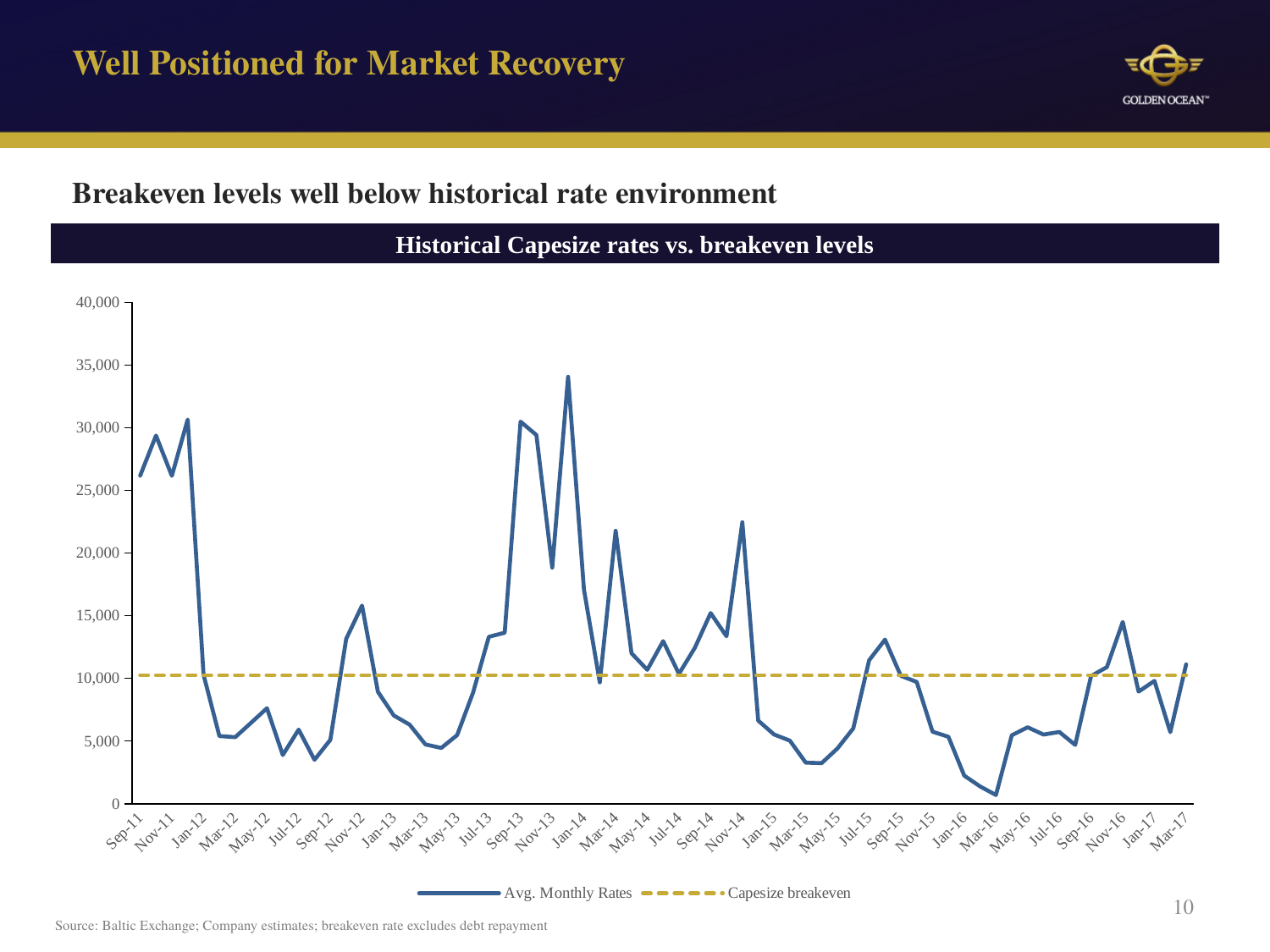

# Well Positioned for Market Recovery

Breakeven levels well below historical rate environment
Historical Capesize rates vs. breakeven levels

### Chart

| Category | Avg. Monthly Rates | Capesize breakeven |
|---|---|---|
| Sep-11 | 26170.0 | 10250.0 |
| Oct-11 | 29372.9047619048 | 10250.0 |
| Nov-11 | 26159.9545454545 | 10250.0 |
| Dec-11 | 30651.2352941176 | 10250.0 |
| Jan-12 | 10288.2857142857 | 10250.0 |
| Feb-12 | 5395.28571428571 | 10250.0 |
| Mar-12 | 5306.90909090909 | 10250.0 |
| Apr-12 | 6457.1052631579 | 10250.0 |
| May-12 | 7617.77272727273 | 10250.0 |
| Jun-12 | 3884.15789473684 | 10250.0 |
| Jul-12 | 5909.77272727273 | 10250.0 |
| Aug-12 | 3501.40909090909 | 10250.0 |
| Sep-12 | 5095.5 | 10250.0 |
| Oct-12 | 13151.2173913043 | 10250.0 |
| Nov-12 | 15809.4090909091 | 10250.0 |
| Dec-12 | 8933.5625 | 10250.0 |
| Jan-13 | 7038.5 | 10250.0 |
| Feb-13 | 6310.8 | 10250.0 |
| Mar-13 | 4725.5 | 10250.0 |
| Apr-13 | 4447.52380952381 | 10250.0 |
| May-13 | 5473.80952380952 | 10250.0 |
| Jun-13 | 8844.85 | 10250.0 |
| Jul-13 | 13314.652173913 | 10250.0 |
| Aug-13 | 13642.619047619 | 10250.0 |
| Sep-13 | 30485.5714285714 | 10250.0 |
| Oct-13 | 29415.347826087 | 10250.0 |
| Nov-13 | 18839.8571428571 | 10250.0 |
| Dec-13 | 34069.5294117647 | 10250.0 |
| Jan-14 | 17088.7272727273 | 10250.0 |
| Feb-14 | 9680.0 | 10250.0 |
| Mar-14 | 21772.4761904762 | 10250.0 |
| Apr-14 | 12000.55 | 10250.0 |
| May-14 | 10681.35 | 10250.0 |
| Jun-14 | 12970.619047619 | 10250.0 |
| Jul-14 | 10361.5217391304 | 10250.0 |
| Aug-14 | 12428.4 | 10250.0 |
| Sep-14 | 15206.8636363636 | 10250.0 |
| Oct-14 | 13353.2173913043 | 10250.0 |
| Nov-14 | 22457.6 | 10250.0 |
| Dec-14 | 6632.66666666667 | 10250.0 |
| Jan-15 | 5523.2380952381 | 10250.0 |
| Feb-15 | 5031.2 | 10250.0 |
| Mar-15 | 3275.77272727273 | 10250.0 |
| Apr-15 | 3236.3 | 10250.0 |
| May-15 | 4405.63157894737 | 10250.0 |
| Jun-15 | 6010.31818181818 | 10250.0 |
| Jul-15 | 11449.2608695652 | 10250.0 |
| Aug-15 | 13086.6 | 10250.0 |
| Sep-15 | 10201.8181818182 | 10250.0 |
| Oct-15 | 9713.18181818182 | 10250.0 |
| Nov-15 | 5741.47619047619 | 10250.0 |
| Dec-15 | 5338.88888888889 | 10250.0 |
| Jan-16 | 2237.55 | 10250.0 |
| Feb-16 | 1377.95238095238 | 10250.0 |
| Mar-16 | 695.619047619048 | 10250.0 |
| Apr-16 | 5460.57142857143 | 10250.0 |
| May-16 | 6096.75 | 10250.0 |
| Jun-16 | 5515.5 | 10250.0 |
| Jul-16 | 5721.71428571429 | 10250.0 |
| Aug-16 | 4692.18181818182 | 10250.0 |
| Sep-16 | 10178.5 | 10250.0 |
| Oct-16 | 10897.7619047619 | 10250.0 |
| Nov-16 | 14501.1363636364 | 10250.0 |
| Dec-16 | 8941.23529411765 | 10250.0 |
| Jan-17 | 9795.80952380952 | 10250.0 |
| Feb-17 | 5705.62 | 10250.0 |
| Mar-17 | 11116.53 | 10250.0 |

Source: Baltic Exchange; Company estimates; breakeven rate excludes debt repayment
10